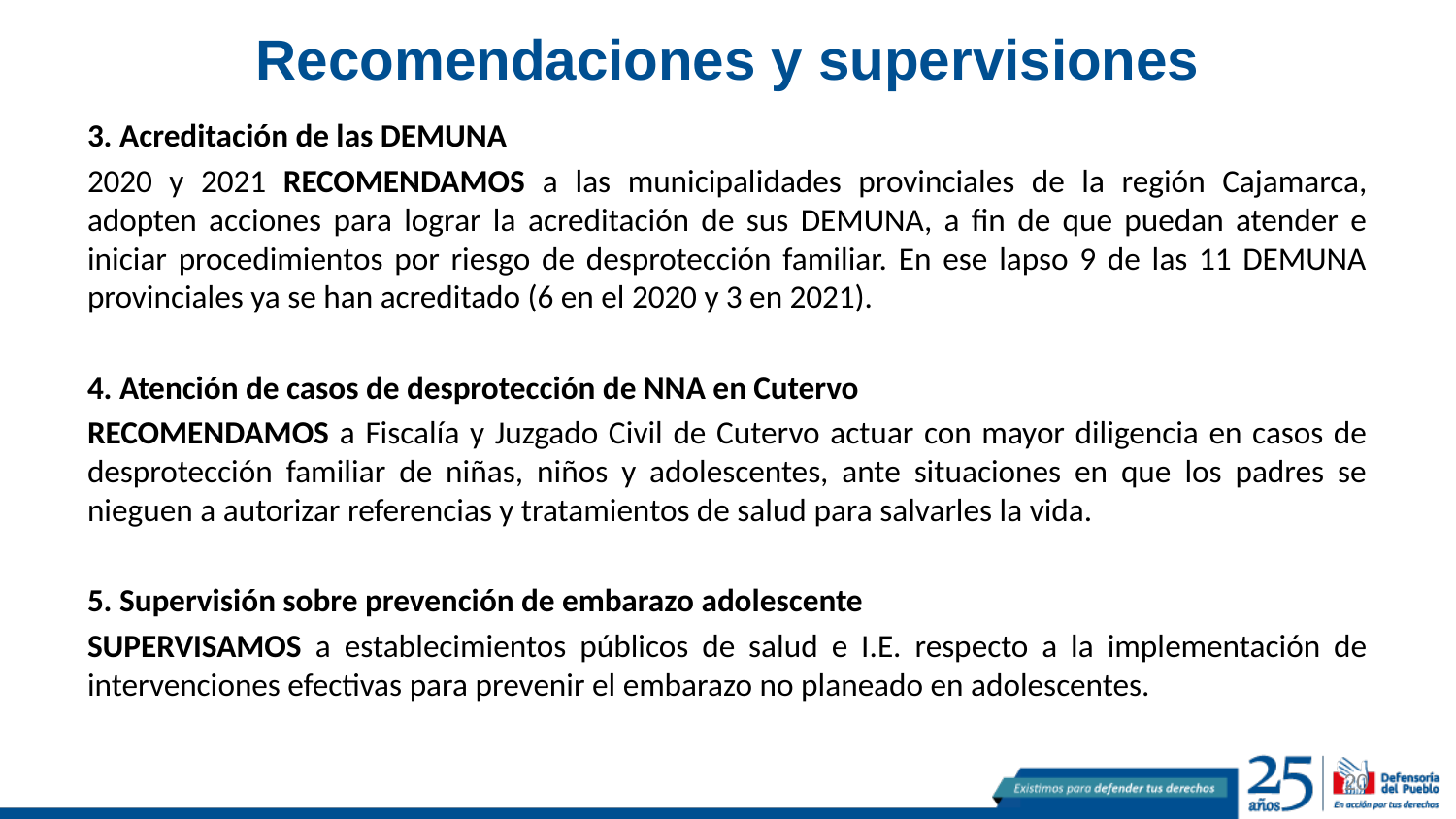

# Recomendaciones y supervisiones
3. Acreditación de las DEMUNA
2020 y 2021 RECOMENDAMOS a las municipalidades provinciales de la región Cajamarca, adopten acciones para lograr la acreditación de sus DEMUNA, a fin de que puedan atender e iniciar procedimientos por riesgo de desprotección familiar. En ese lapso 9 de las 11 DEMUNA provinciales ya se han acreditado (6 en el 2020 y 3 en 2021).

4. Atención de casos de desprotección de NNA en Cutervo
RECOMENDAMOS a Fiscalía y Juzgado Civil de Cutervo actuar con mayor diligencia en casos de desprotección familiar de niñas, niños y adolescentes, ante situaciones en que los padres se nieguen a autorizar referencias y tratamientos de salud para salvarles la vida.

5. Supervisión sobre prevención de embarazo adolescente
SUPERVISAMOS a establecimientos públicos de salud e I.E. respecto a la implementación de intervenciones efectivas para prevenir el embarazo no planeado en adolescentes.

20